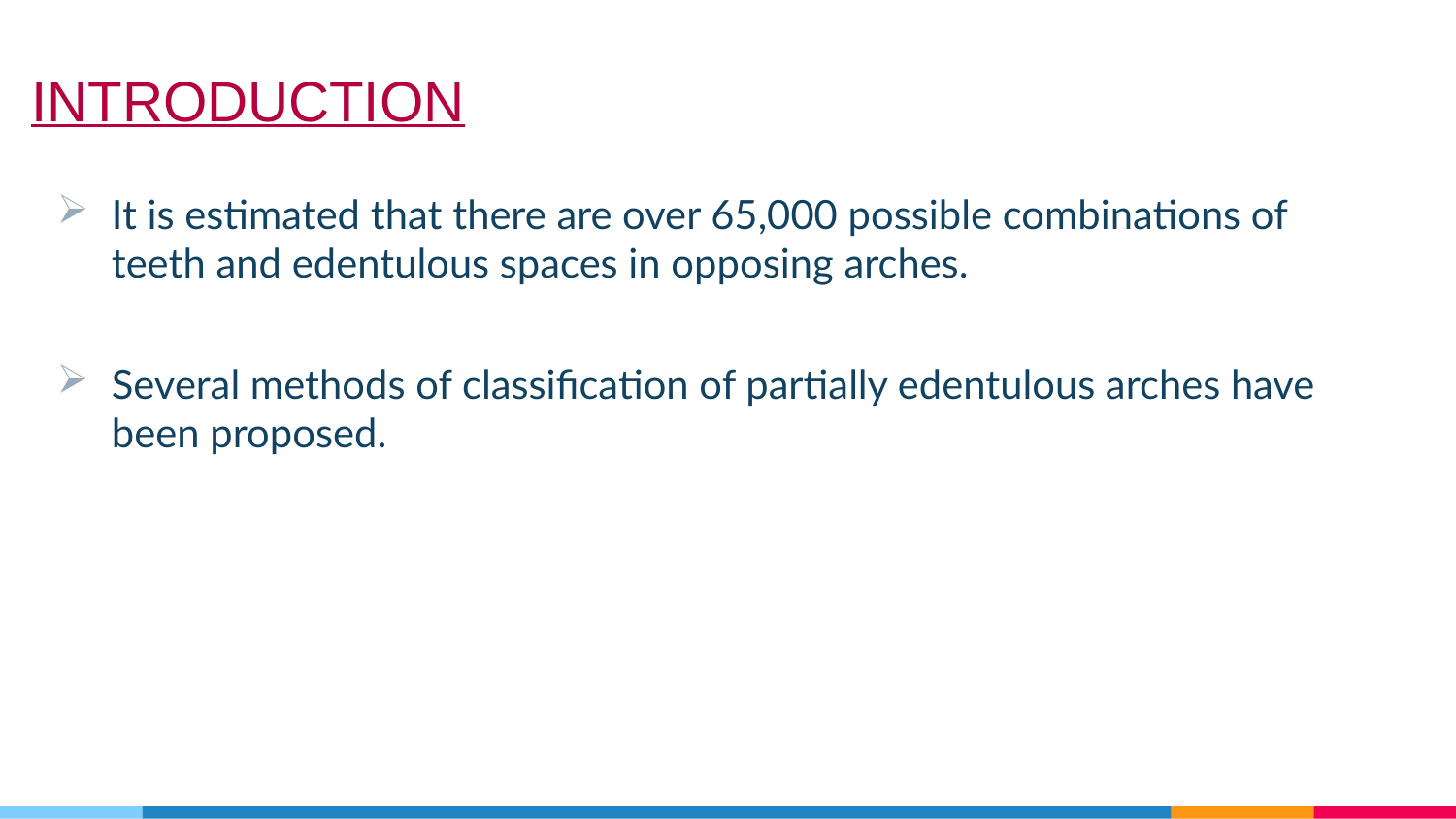

INTRODUCTION
It is estimated that there are over 65,000 possible combinations of teeth and edentulous spaces in opposing arches.

Several methods of classification of partially edentulous arches have been proposed.

3